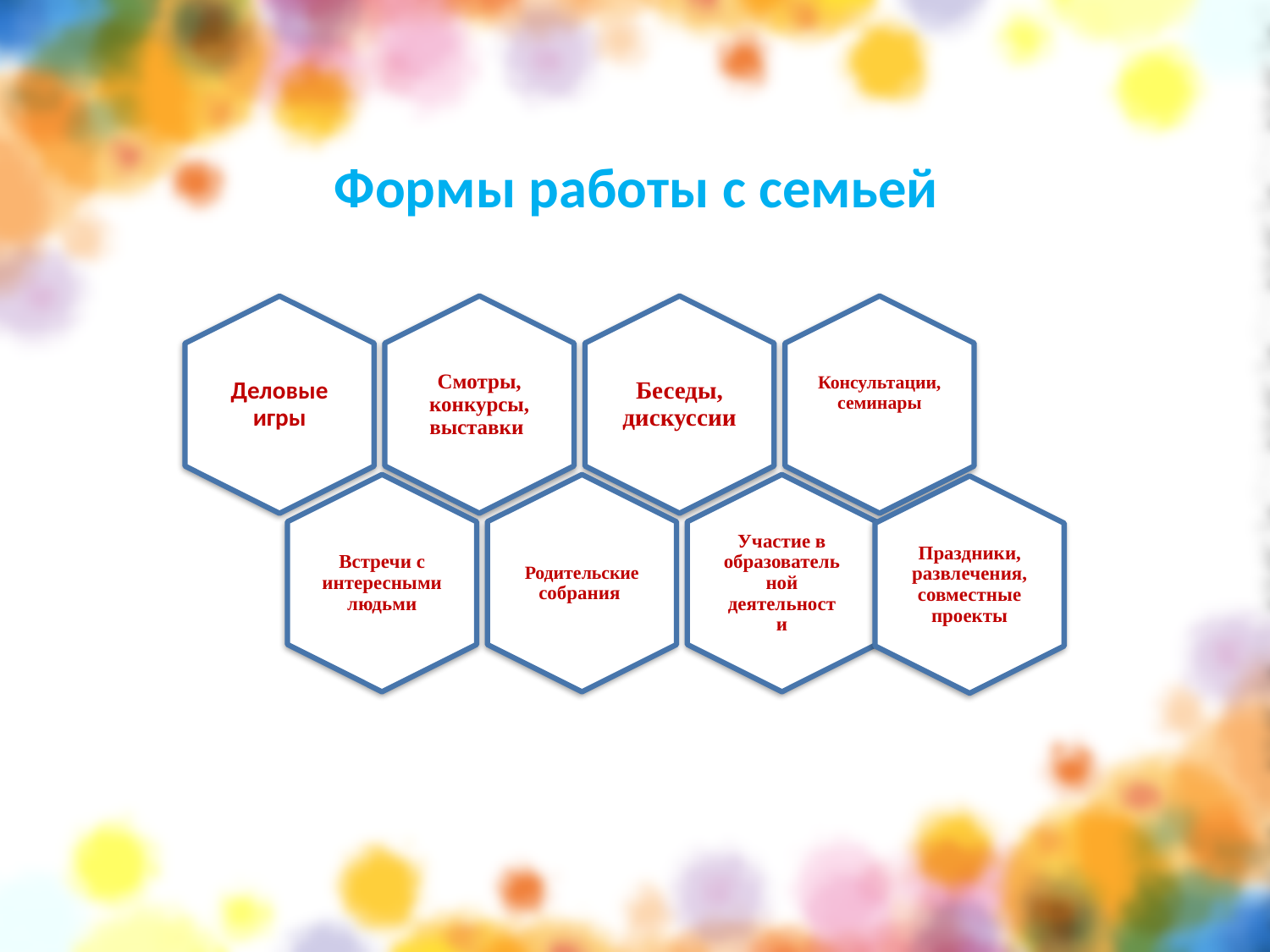

# Формы работы с семьей
Смотры, конкурсы, выставки
Деловые игры
Беседы, дискуссии
Консультации, семинары

Родительские собрания
Встречи с интересными людьми
Участие в образовательной деятельности
Праздники, развлечения, совместные проекты